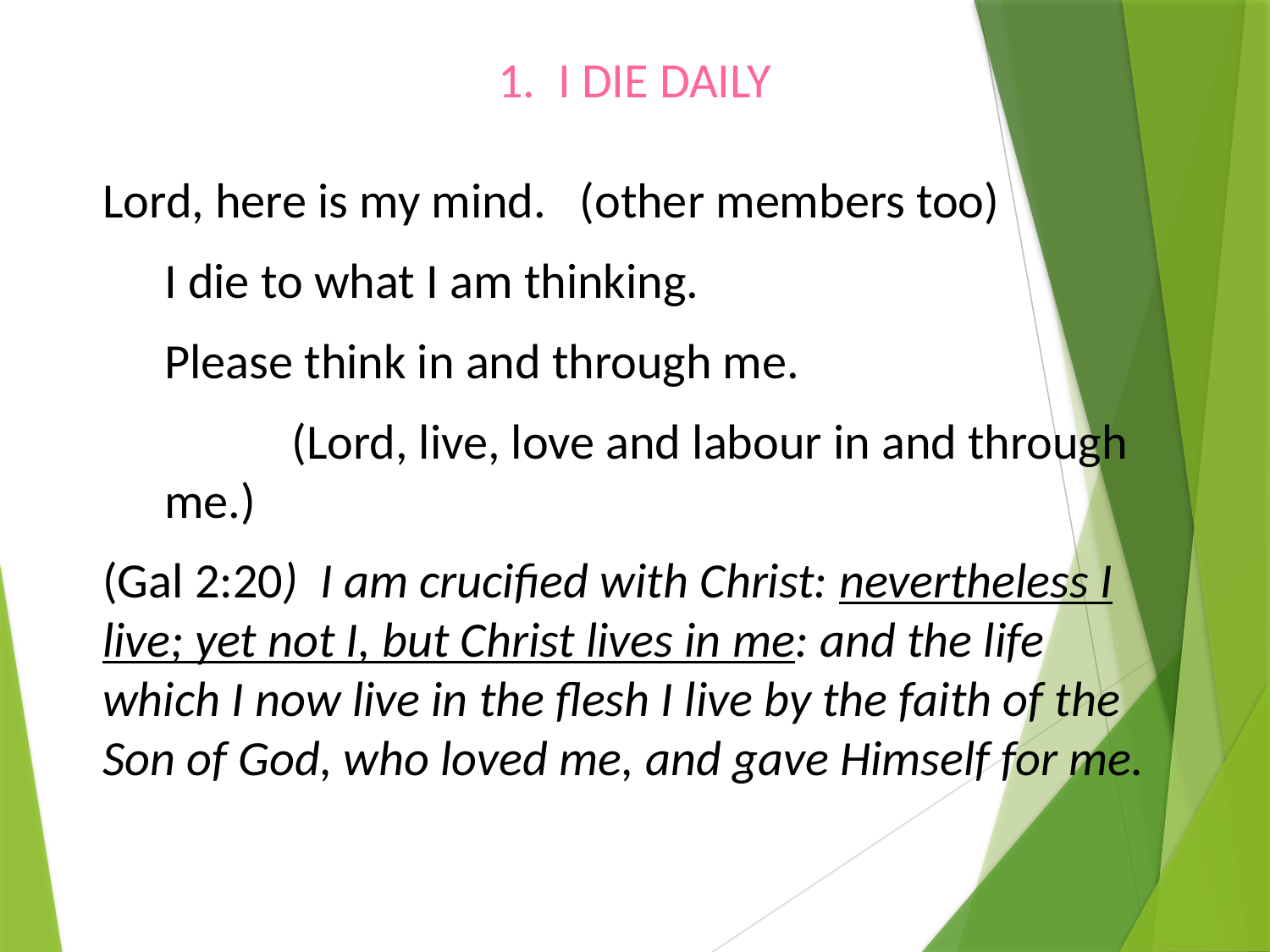

# 1.  I DIE DAILY
Lord, here is my mind.   (other members too)
I die to what I am thinking.
Please think in and through me.
	(Lord, live, love and labour in and through me.)
(Gal 2:20)  I am crucified with Christ: nevertheless I live; yet not I, but Christ lives in me: and the life which I now live in the flesh I live by the faith of the Son of God, who loved me, and gave Himself for me.